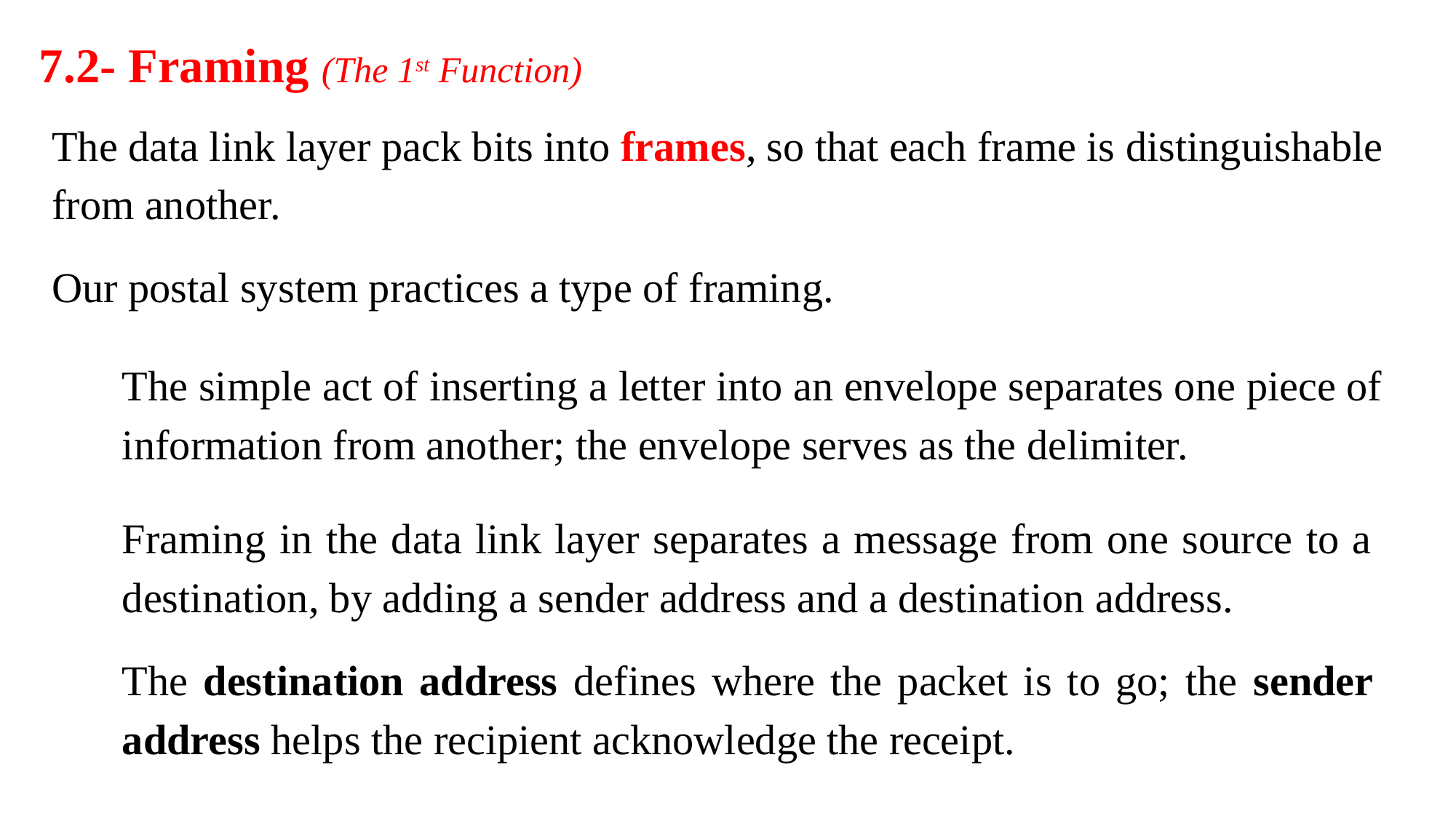

7.2- Framing (The 1st Function)
The data link layer pack bits into frames, so that each frame is distinguishable from another.
Our postal system practices a type of framing.
The simple act of inserting a letter into an envelope separates one piece of information from another; the envelope serves as the delimiter.
Framing in the data link layer separates a message from one source to a destination, by adding a sender address and a destination address.

The destination address defines where the packet is to go; the sender address helps the recipient acknowledge the receipt.